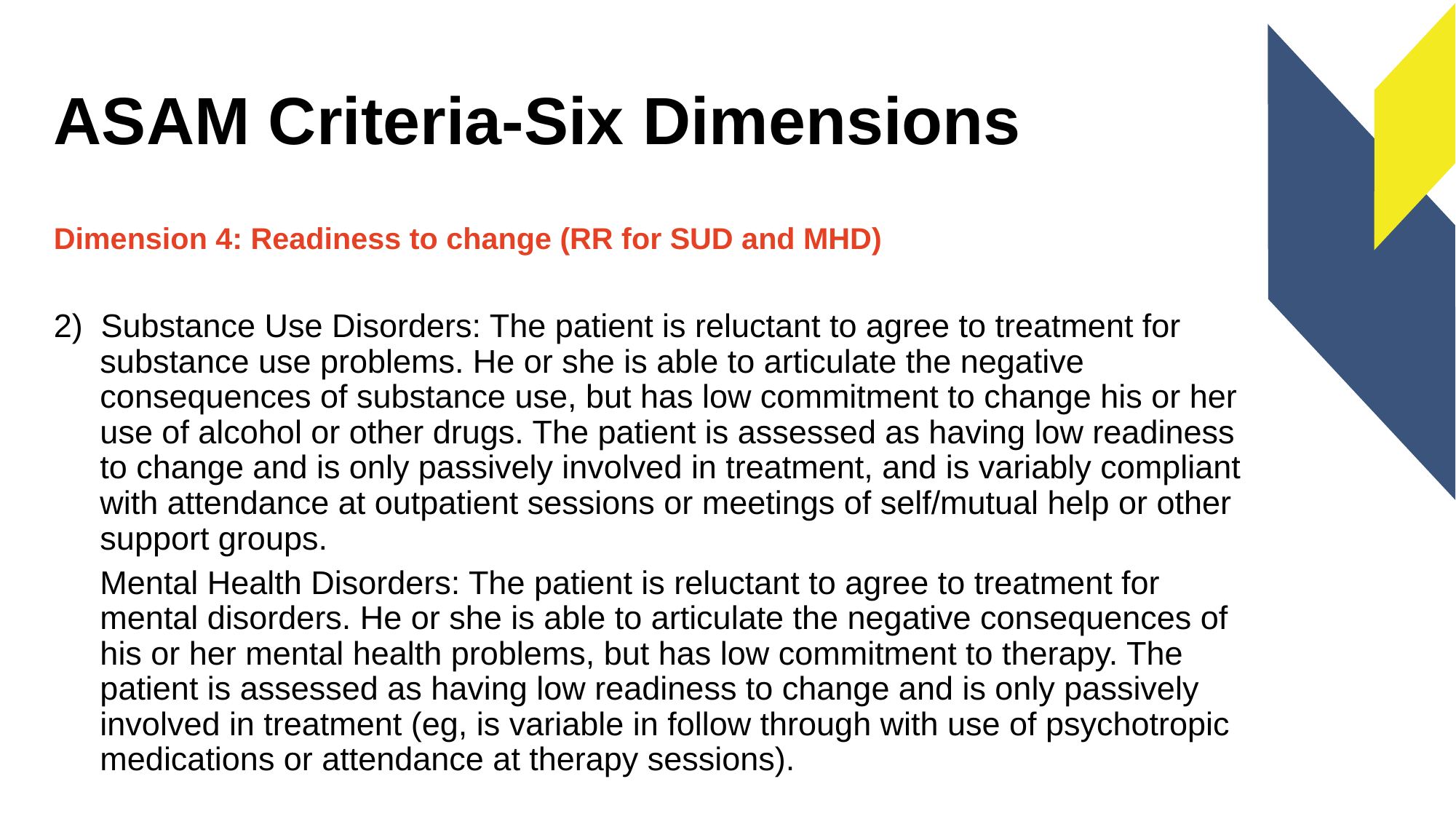

# ASAM Criteria-Six Dimensions
Dimension 4: Readiness to change (RR for SUD and MHD)

2)  Substance Use Disorders: The patient is reluctant to agree to treatment for substance use problems. He or she is able to articulate the negative consequences of substance use, but has low commitment to change his or her use of alcohol or other drugs. The patient is assessed as having low readiness to change and is only passively involved in treatment, and is variably compliant with attendance at outpatient sessions or meetings of self/mutual help or other support groups.
Mental Health Disorders: The patient is reluctant to agree to treatment for mental disorders. He or she is able to articulate the negative consequences of his or her mental health problems, but has low commitment to therapy. The patient is assessed as having low readiness to change and is only passively involved in treatment (eg, is variable in follow through with use of psychotropic medications or attendance at therapy sessions).